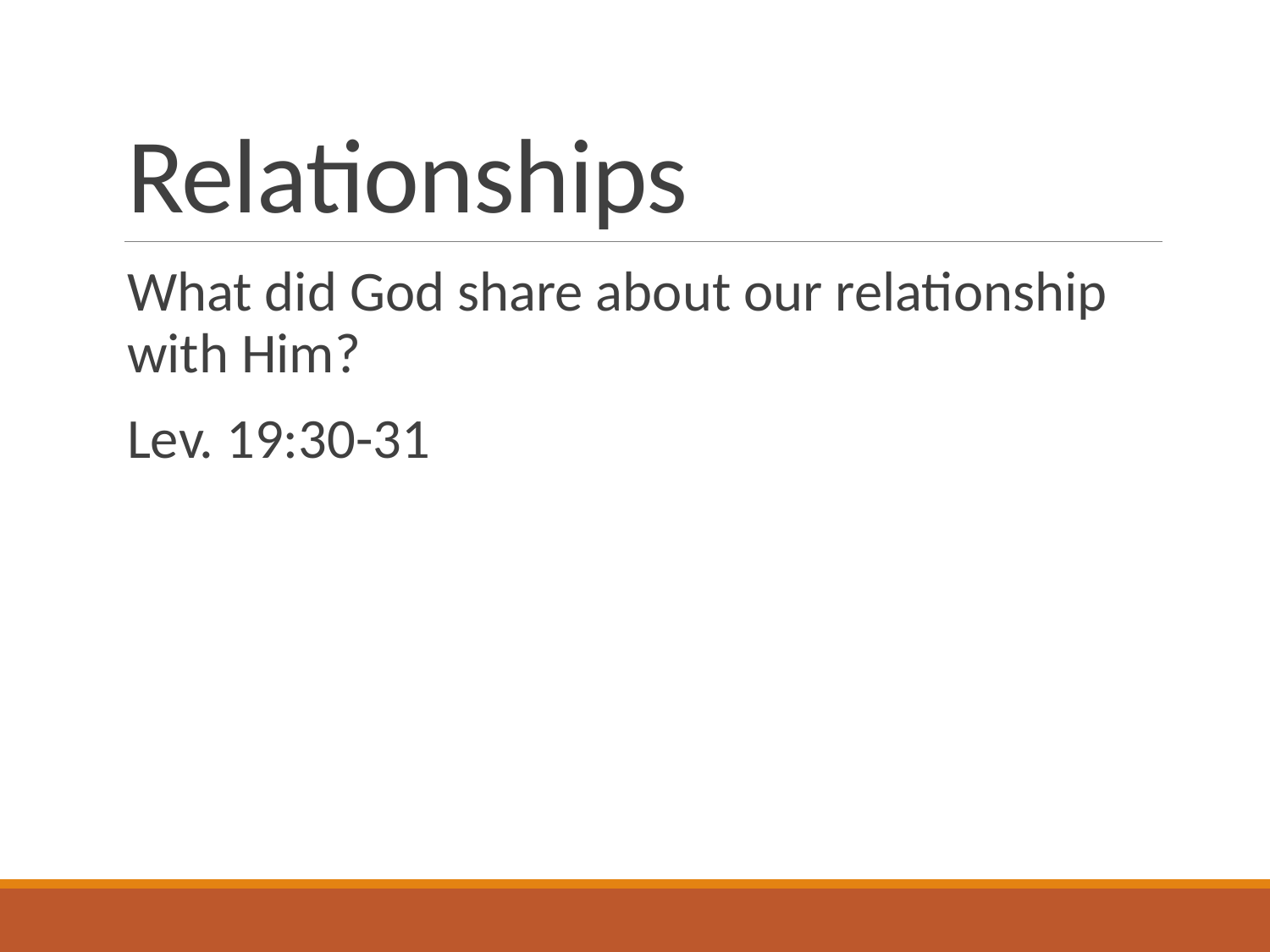

# Relationships
What did God share about our relationship with Him?
Lev. 19:30-31